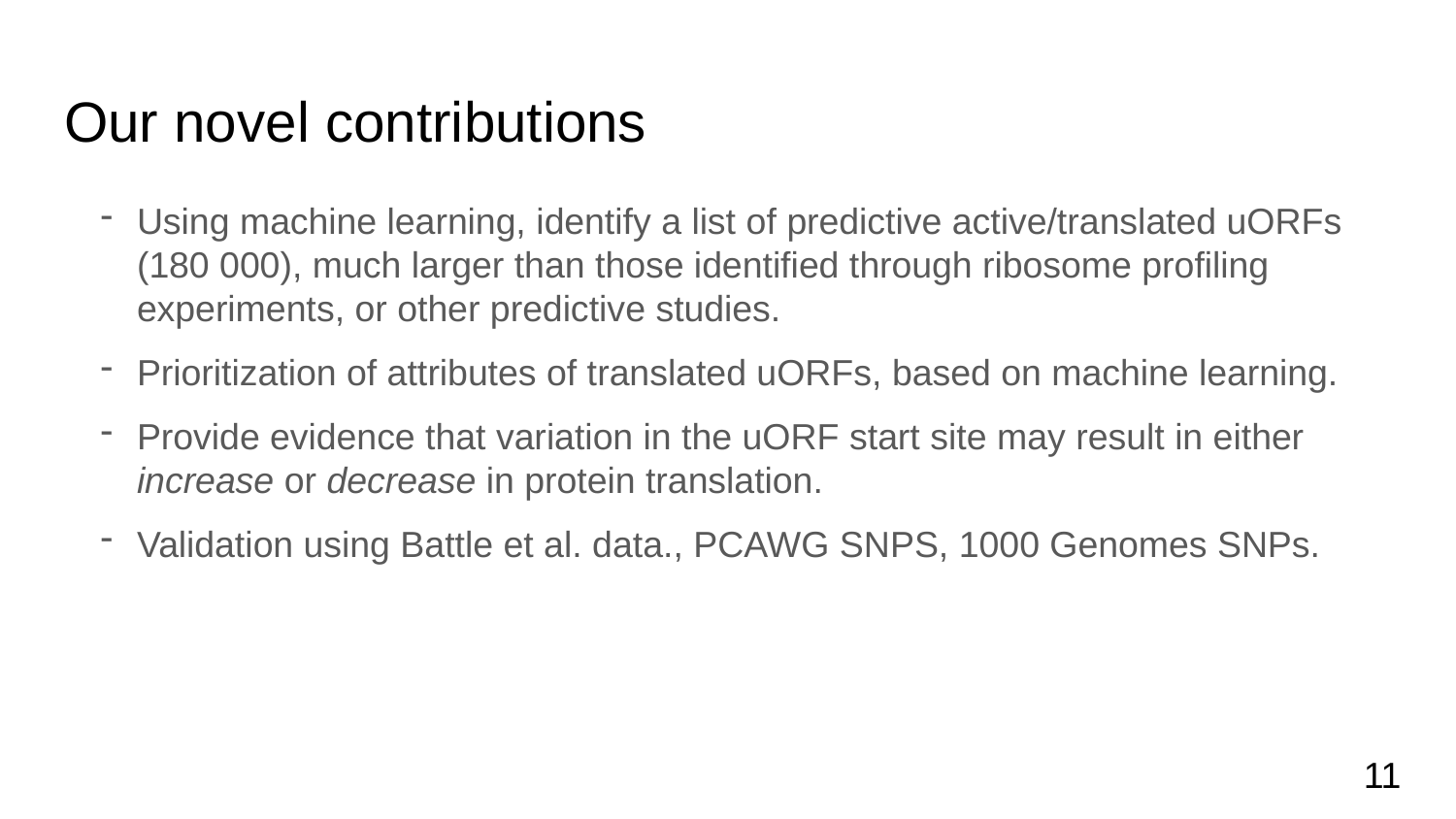

# Our novel contributions
Using machine learning, identify a list of predictive active/translated uORFs (180 000), much larger than those identified through ribosome profiling experiments, or other predictive studies.
Prioritization of attributes of translated uORFs, based on machine learning.
Provide evidence that variation in the uORF start site may result in either increase or decrease in protein translation.
Validation using Battle et al. data., PCAWG SNPS, 1000 Genomes SNPs.
11